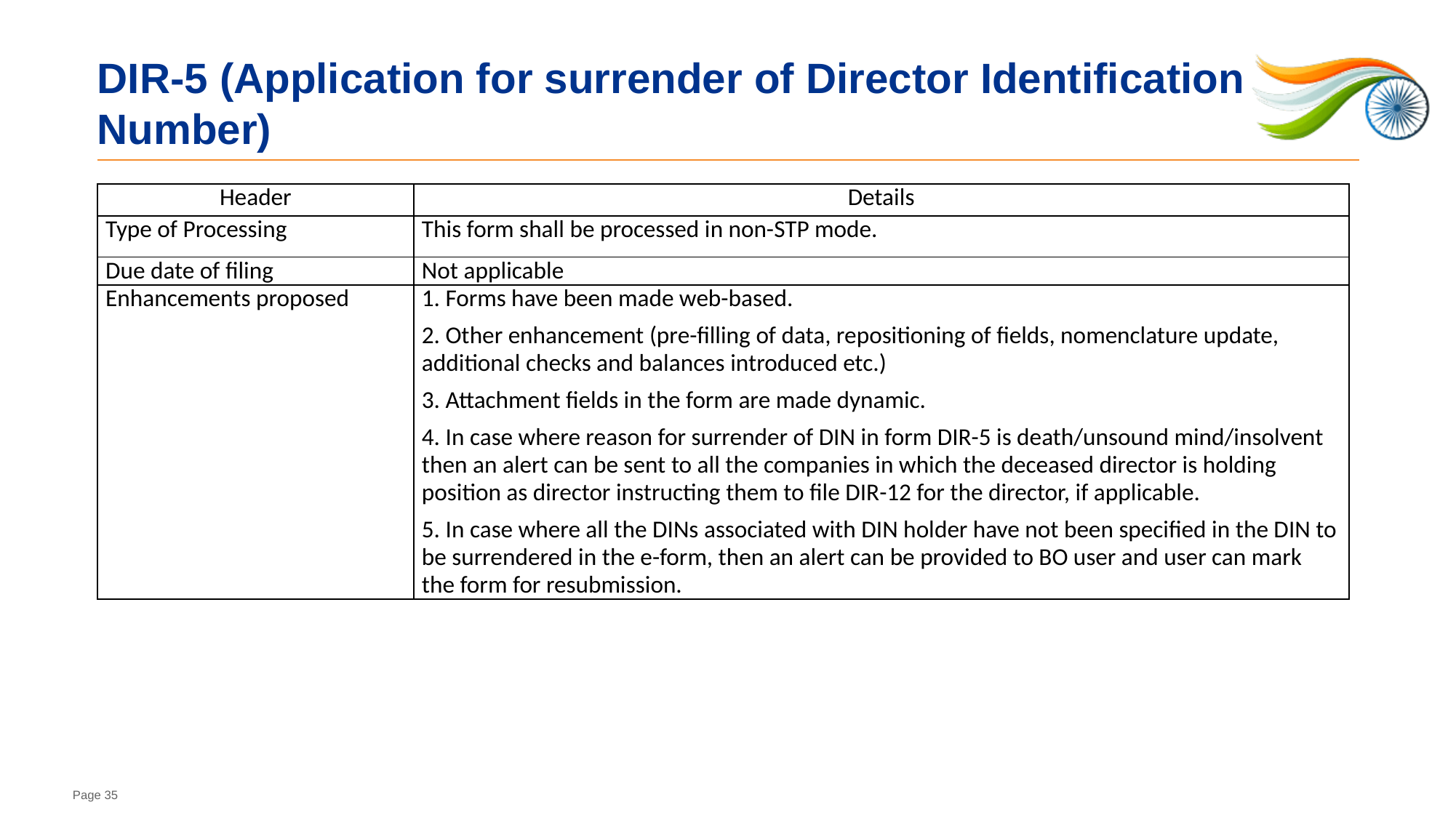

# DIR-5 (Application for surrender of Director Identification Number)
| Header | Details |
| --- | --- |
| Type of Processing | This form shall be processed in non-STP mode. |
| Due date of filing | Not applicable |
| Enhancements proposed | 1. Forms have been made web-based. 2. Other enhancement (pre-filling of data, repositioning of fields, nomenclature update, additional checks and balances introduced etc.) 3. Attachment fields in the form are made dynamic. 4. In case where reason for surrender of DIN in form DIR-5 is death/unsound mind/insolvent then an alert can be sent to all the companies in which the deceased director is holding position as director instructing them to file DIR-12 for the director, if applicable. 5. In case where all the DINs associated with DIN holder have not been specified in the DIN to be surrendered in the e-form, then an alert can be provided to BO user and user can mark the form for resubmission. |